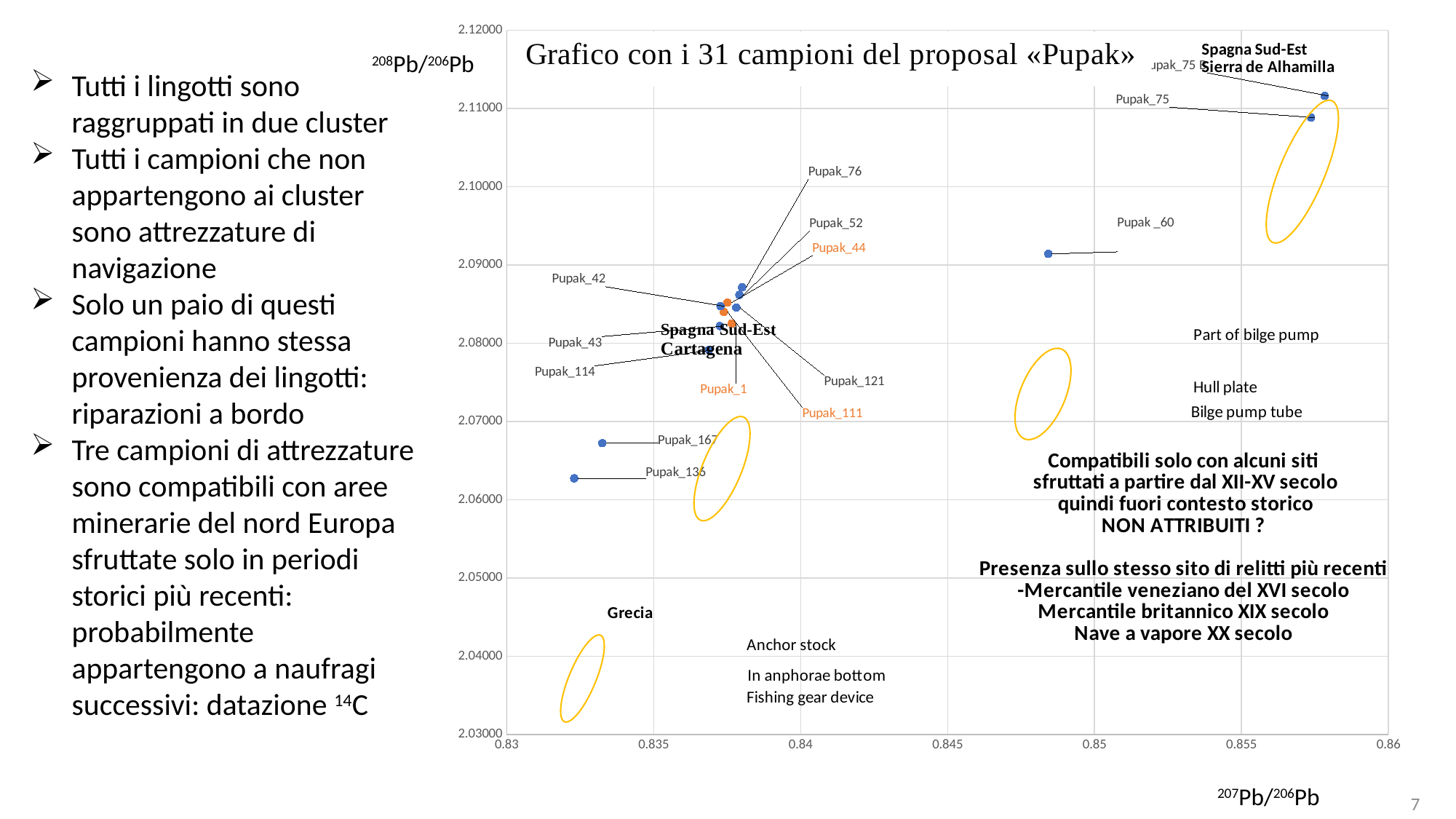

### Chart

| Category |  |  |  |  |  |
|---|---|---|---|---|---|
208Pb/206Pb
Tutti i lingotti sono raggruppati in due cluster
Tutti i campioni che non appartengono ai cluster sono attrezzature di navigazione
Solo un paio di questi campioni hanno stessa provenienza dei lingotti: riparazioni a bordo
Tre campioni di attrezzature sono compatibili con aree minerarie del nord Europa sfruttate solo in periodi storici più recenti: probabilmente appartengono a naufragi successivi: datazione 14C

7
207Pb/206Pb